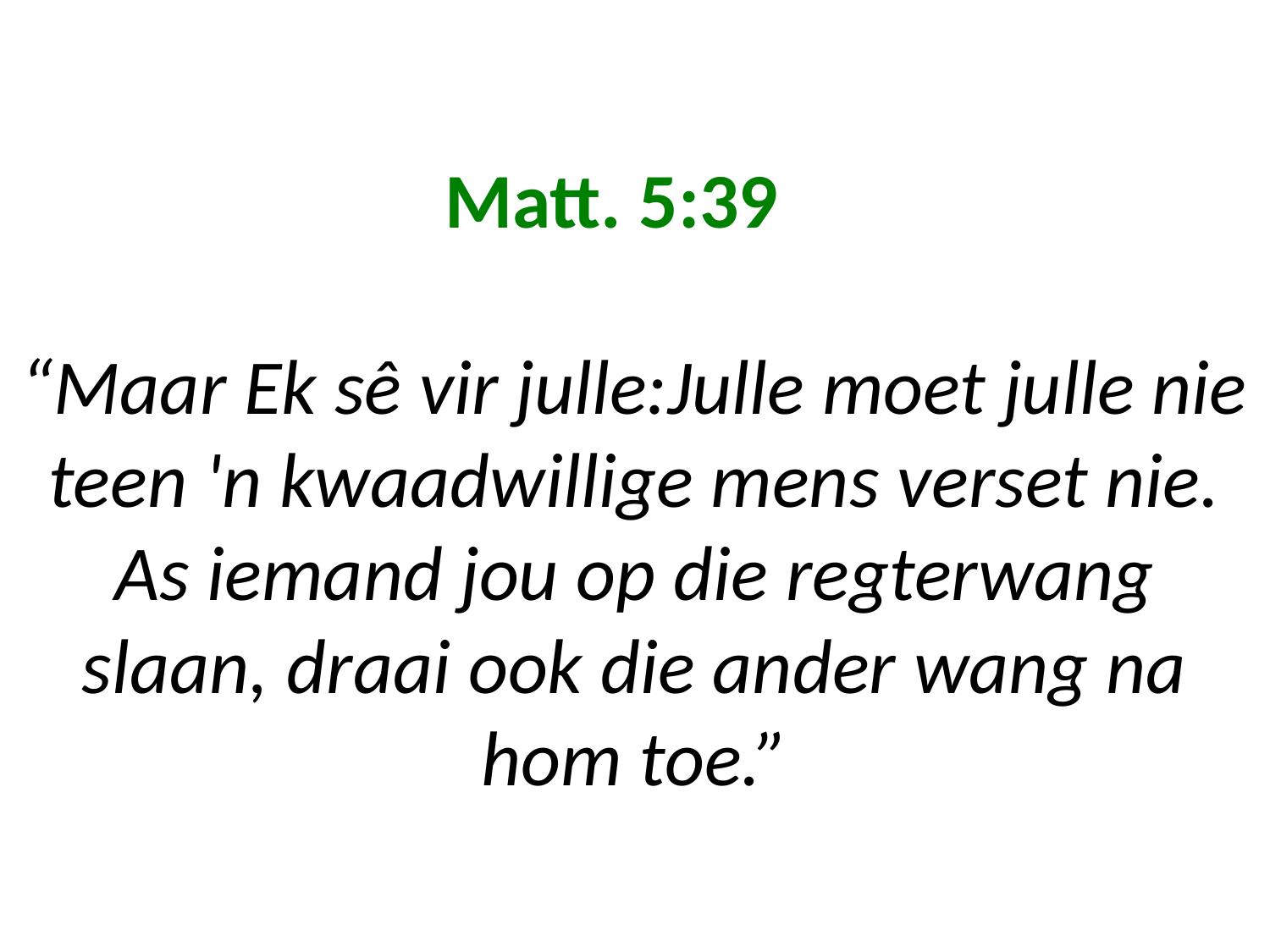

# Matt. 5:39 “Maar Ek sê vir julle:Julle moet julle nie teen 'n kwaadwillige mens verset nie. As iemand jou op die regterwang slaan, draai ook die ander wang na hom toe.”